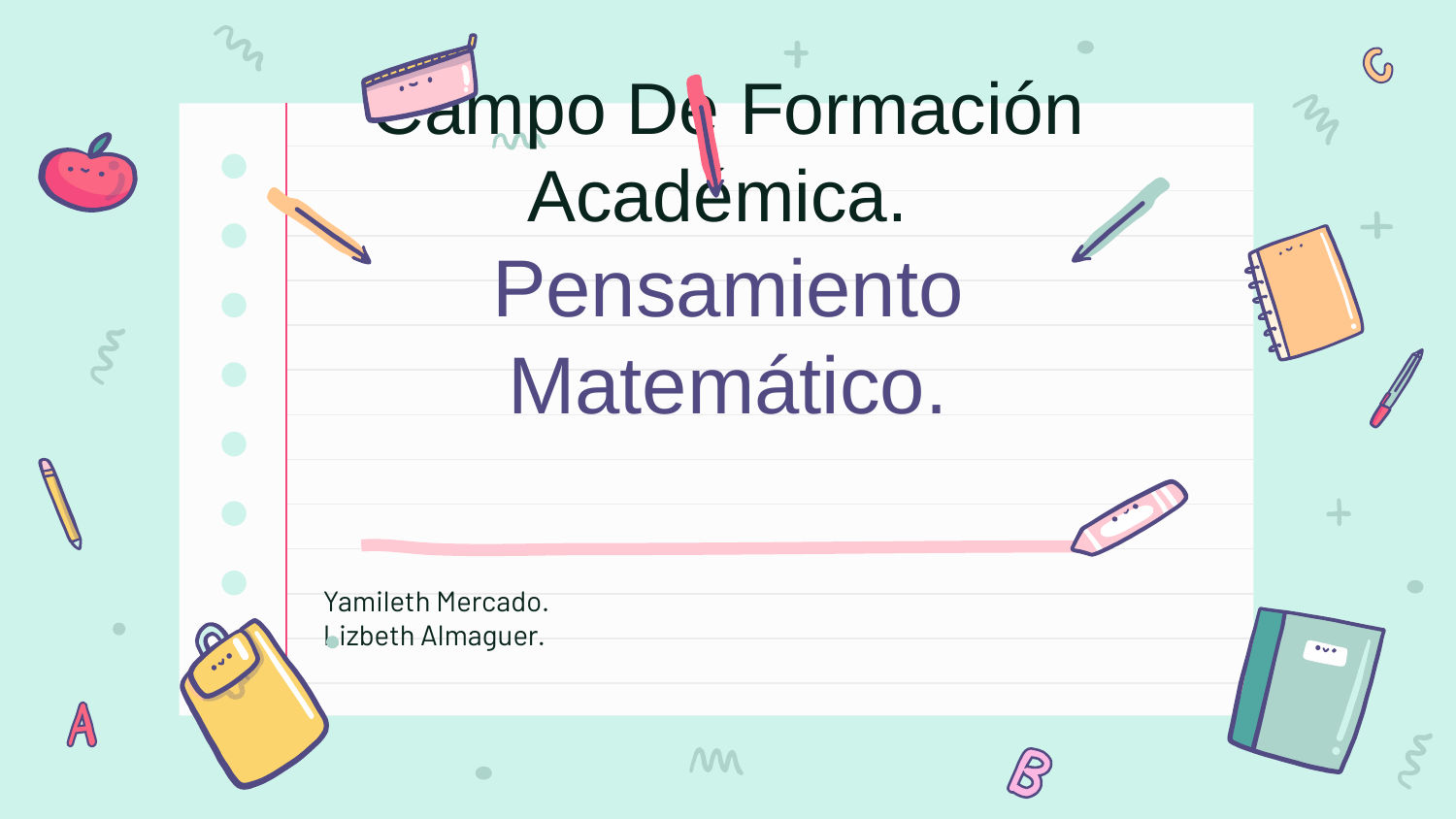

# Campo De Formación Académica. Pensamiento Matemático.

Yamileth Mercado.
Lizbeth Almaguer.